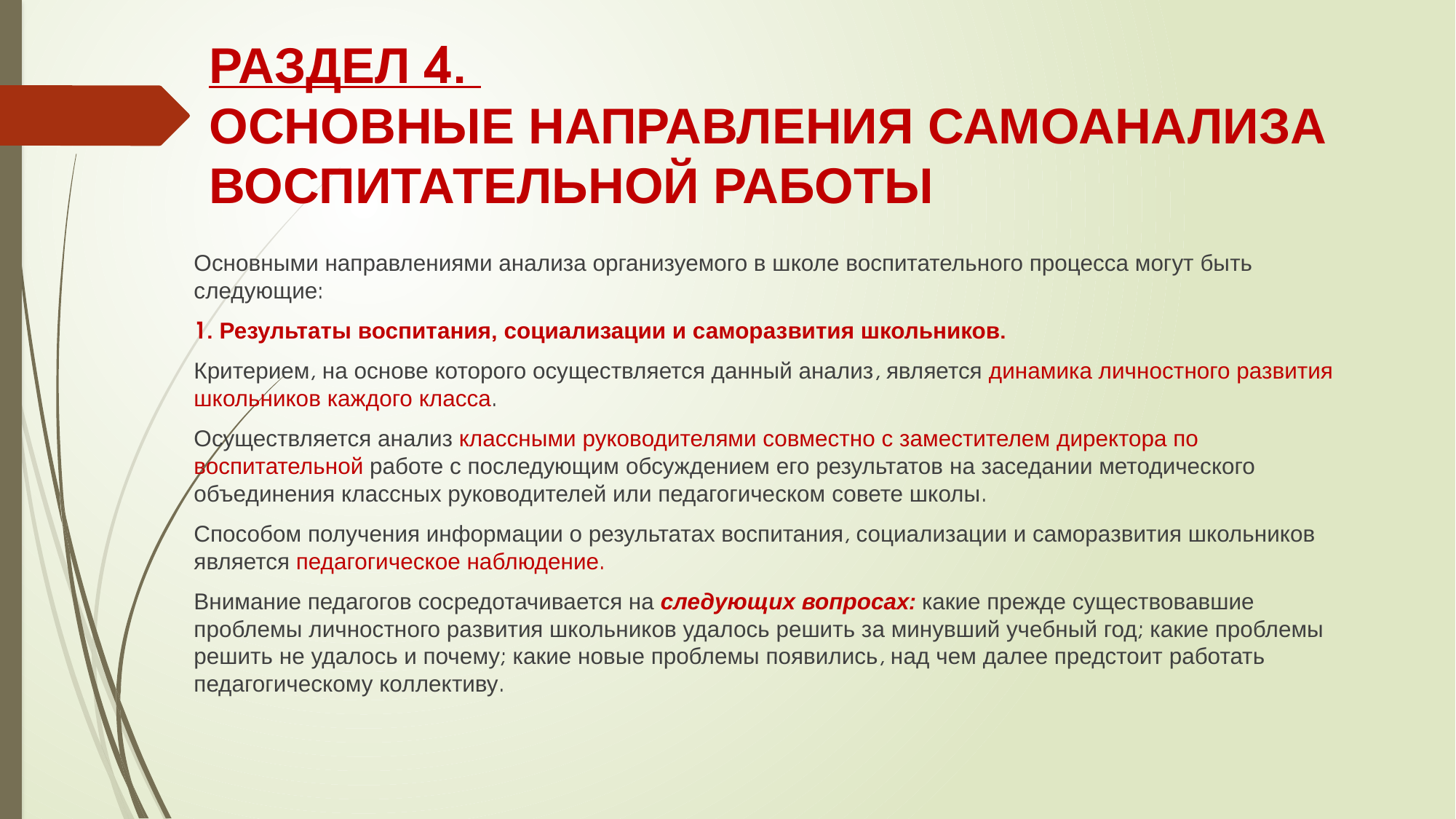

# РАЗДЕЛ 4. ОСНОВНЫЕ НАПРАВЛЕНИЯ САМОАНАЛИЗА ВОСПИТАТЕЛЬНОЙ РАБОТЫ
Основными направлениями анализа организуемого в школе воспитательного процесса могут быть следующие:
1. Результаты воспитания, социализации и саморазвития школьников.
Критерием, на основе которого осуществляется данный анализ, является динамика личностного развития школьников каждого класса.
Осуществляется анализ классными руководителями совместно с заместителем директора по воспитательной работе с последующим обсуждением его результатов на заседании методического объединения классных руководителей или педагогическом совете школы.
Способом получения информации о результатах воспитания, социализации и саморазвития школьников является педагогическое наблюдение.
Внимание педагогов сосредотачивается на следующих вопросах: какие прежде существовавшие проблемы личностного развития школьников удалось решить за минувший учебный год; какие проблемы решить не удалось и почему; какие новые проблемы появились, над чем далее предстоит работать педагогическому коллективу.